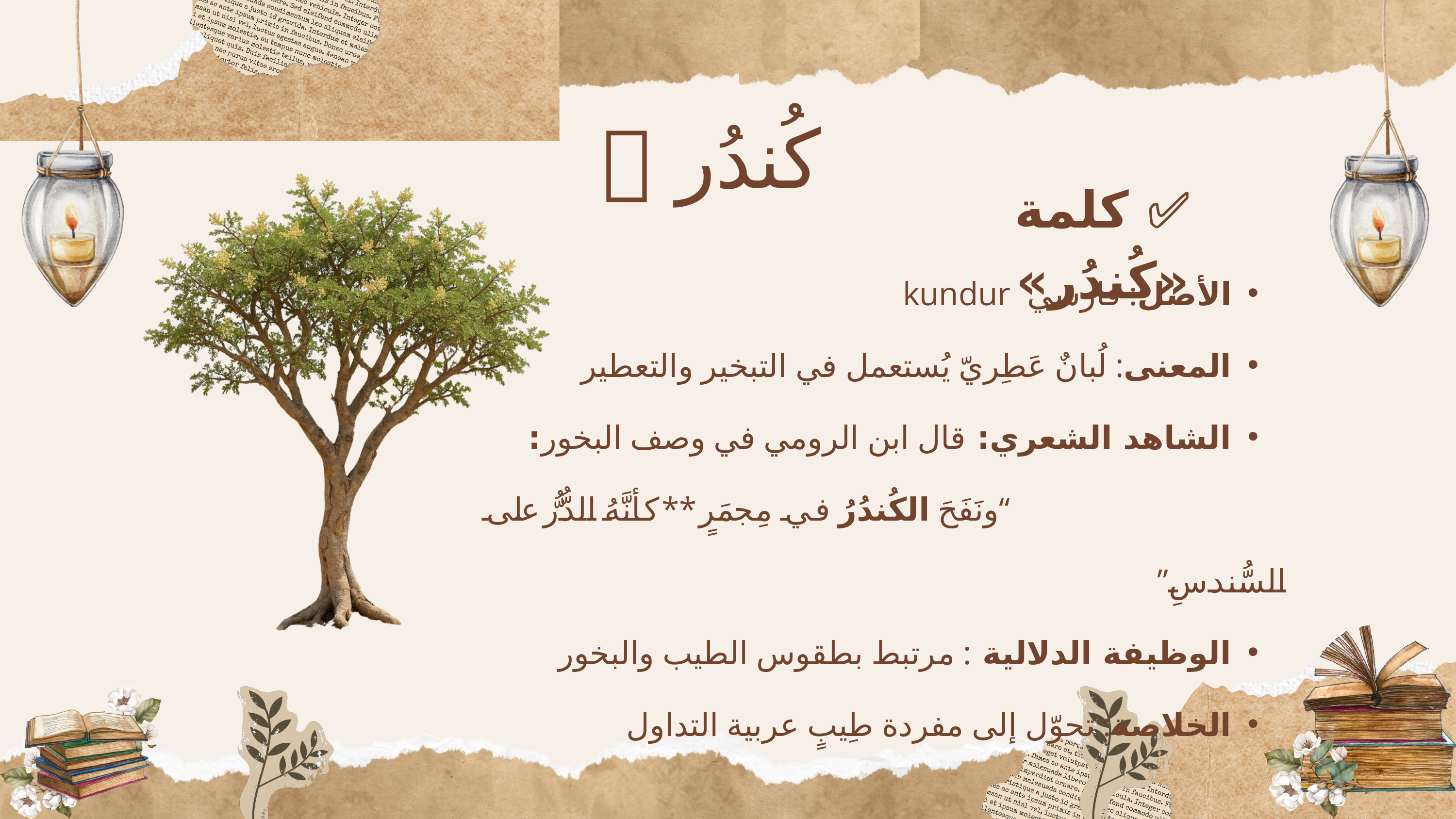

كُندُر 🌿
✅ كلمة «كُندُر»
الأصل: فارسي  kundur
المعنى: لُبانٌ عَطِريّ يُستعمل في التبخير والتعطير
الشاهد الشعري: قال ابن الرومي في وصف البخور:
                          “ونَفَحَ الكُندُرُ في مِجمَرٍ **كأنَّهُ الدُّرُّ على السُّندسِ”
الوظيفة الدلالية : مرتبط بطقوس الطيب والبخور
الخلاصة: تحوّل إلى مفردة طِيبٍ عربية التداول